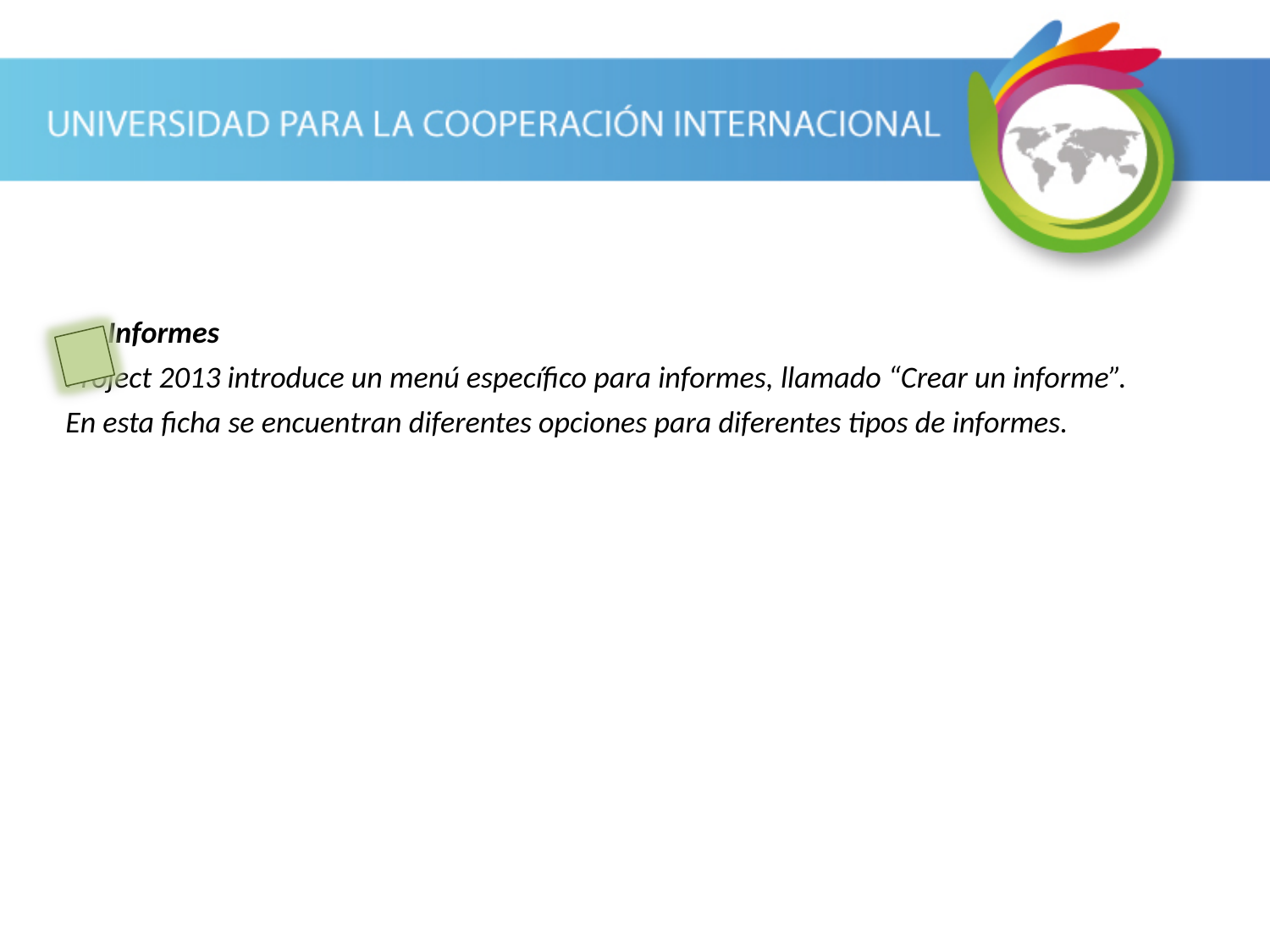

Informes
Project 2013 introduce un menú específico para informes, llamado “Crear un informe”.
En esta ficha se encuentran diferentes opciones para diferentes tipos de informes.